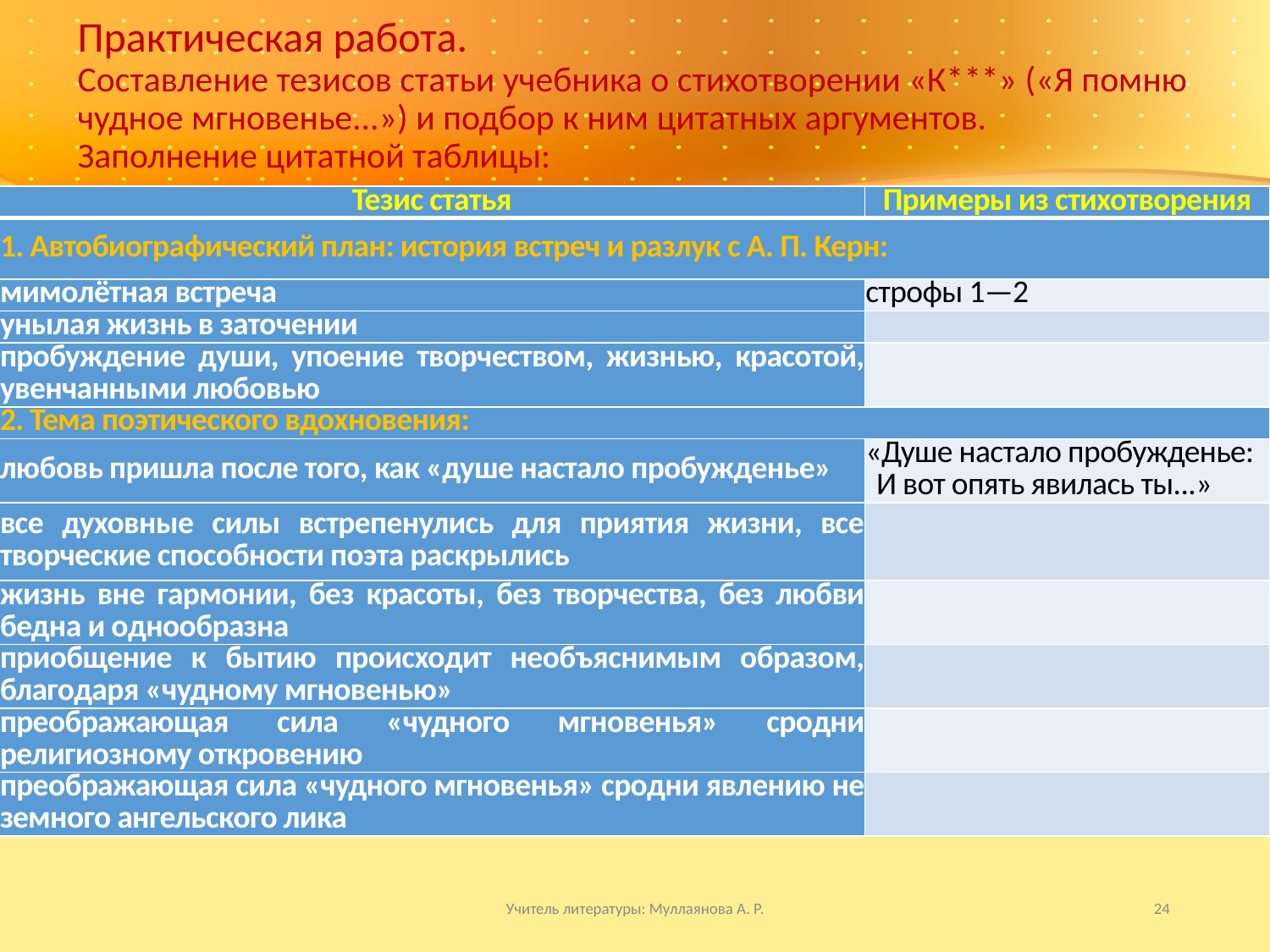

# Практическая работа. Составление тезисов статьи учебника о стихотворении «К***» («Я помню чудное мгновенье...») и подбор к ним цитатных аргументов. Заполнение цитатной таблицы:
| Тезис статья | Примеры из стихотворения |
| --- | --- |
| 1. Автобиографический план: история встреч и разлук с А. П. Керн: |  |
| мимолётная встреча | строфы 1—2 |
| унылая жизнь в заточении |  |
| пробуждение души, упоение твор­чеством, жизнью, красотой, увен­чанными любовью |  |
| 2. Тема поэтического вдохнове­ния: |  |
| любовь пришла после того, как «душе настало пробужденье» | «Душе настало пробужденье: И вот опять явилась ты...» |
| все духовные силы встрепенулись для приятия жизни, все творче­ские способности поэта раскры­лись |  |
| жизнь вне гармонии, без красоты, без творчества, без любви бедна и однообразна |  |
| приобщение к бытию происходит необъяснимым образом, благодаря «чудному мгновенью» |  |
| преображающая сила «чудного мгновенья» сродни религиозному откровению |  |
| преображающая сила «чудного мгновенья» сродни явлению не­земного ангельского лика |  |
Учитель литературы: Муллаянова А. Р.
24